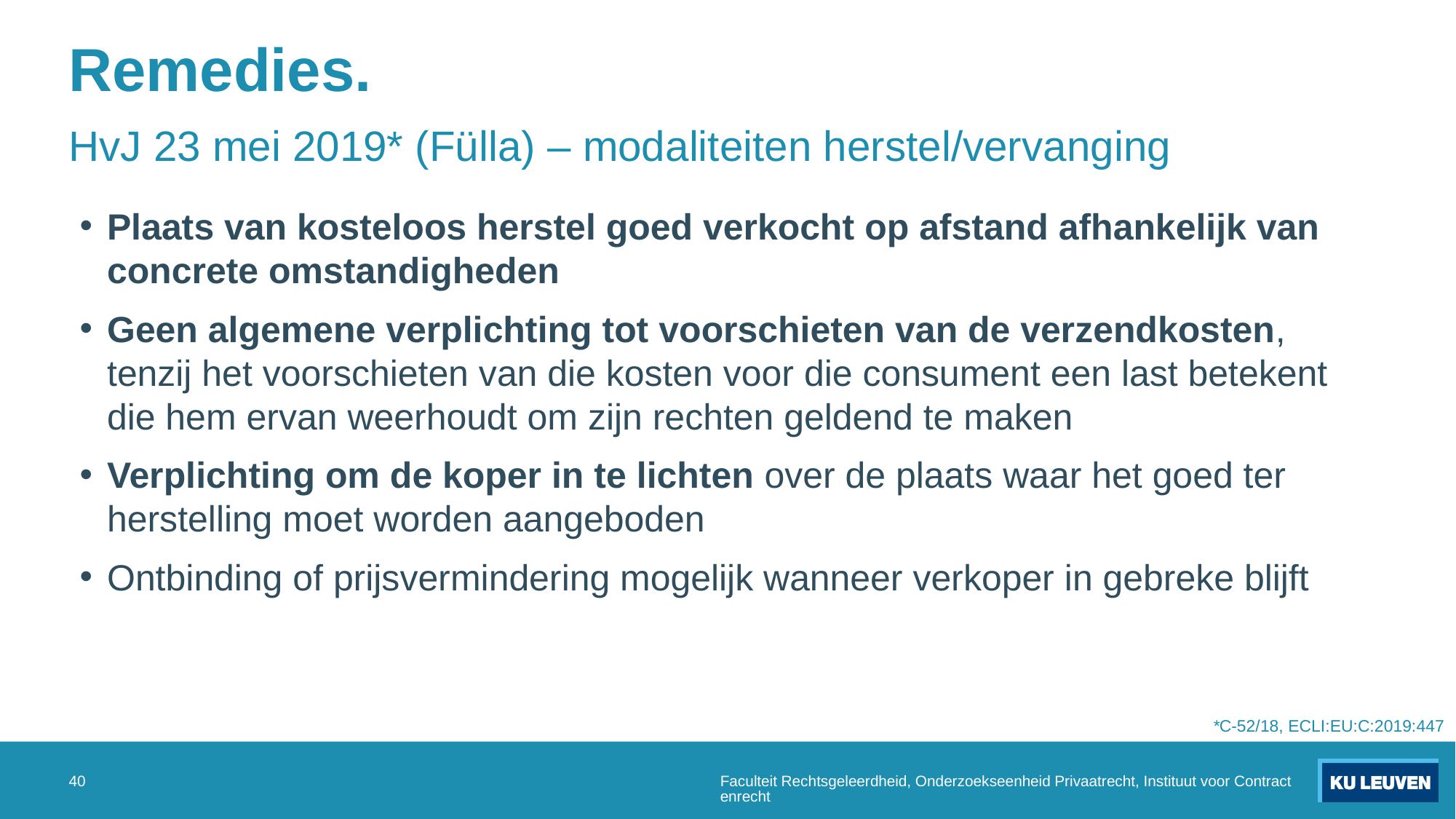

# Remedies.
HvJ 23 mei 2019* (Fülla) – modaliteiten herstel/vervanging
Plaats van kosteloos herstel goed verkocht op afstand afhankelijk van concrete omstandigheden
Geen algemene verplichting tot voorschieten van de verzendkosten, tenzij het voorschieten van die kosten voor die consument een last betekent die hem ervan weerhoudt om zijn rechten geldend te maken
Verplichting om de koper in te lichten over de plaats waar het goed ter herstelling moet worden aangeboden
Ontbinding of prijsvermindering mogelijk wanneer verkoper in gebreke blijft
*C-52/18, ECLI:EU:C:2019:447
40
Faculteit Rechtsgeleerdheid, Onderzoekseenheid Privaatrecht, Instituut voor Contractenrecht